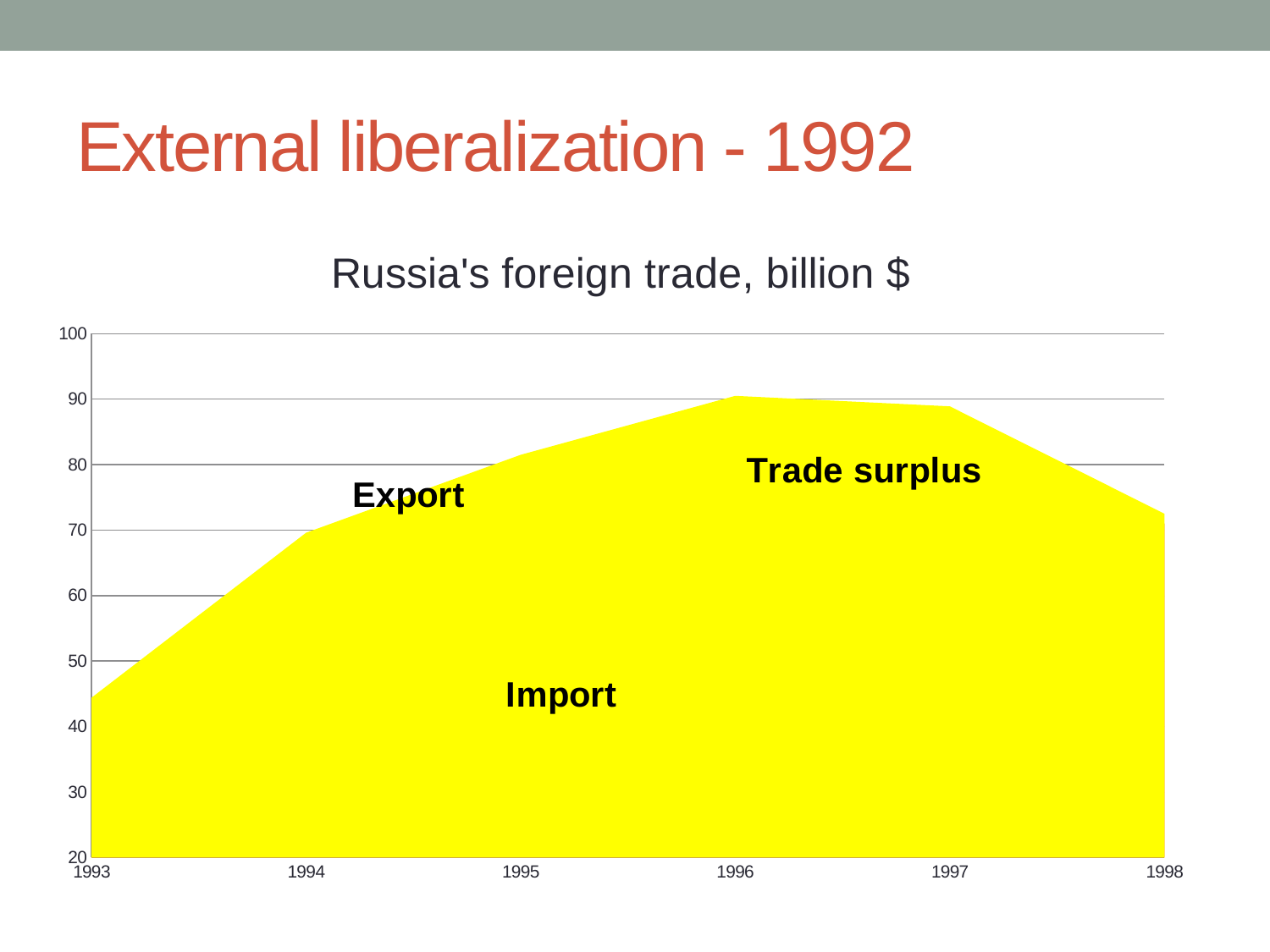

# External liberalization - 1992

### Chart: Russia's foreign trade, billion $

| Category |  |  |
|---|---|---|
| 1993 | 44.4 | 34.9 |
| 1994 | 69.6 | 48.5 |
| 1995 | 81.5 | 64.0 |
| 1996 | 90.5 | 67.4 |
| 1997 | 88.9 | 71.7 |
| 1998 | 72.5 | 71.0 |